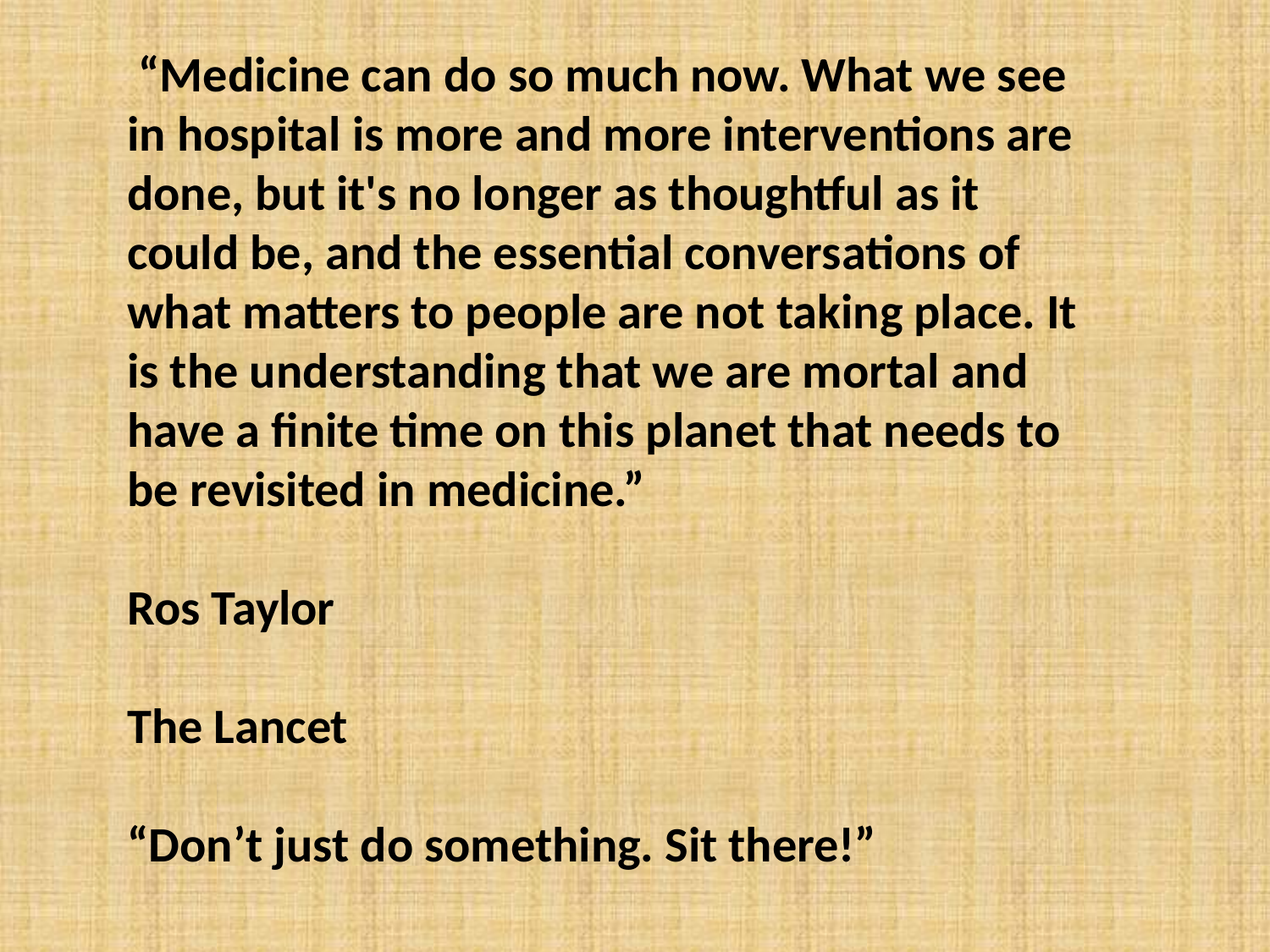

“Medicine can do so much now. What we see in hospital is more and more interventions are done, but it's no longer as thoughtful as it could be, and the essential conversations of what matters to people are not taking place. It is the understanding that we are mortal and have a finite time on this planet that needs to be revisited in medicine.”

Ros Taylor

The Lancet

“Don’t just do something. Sit there!”